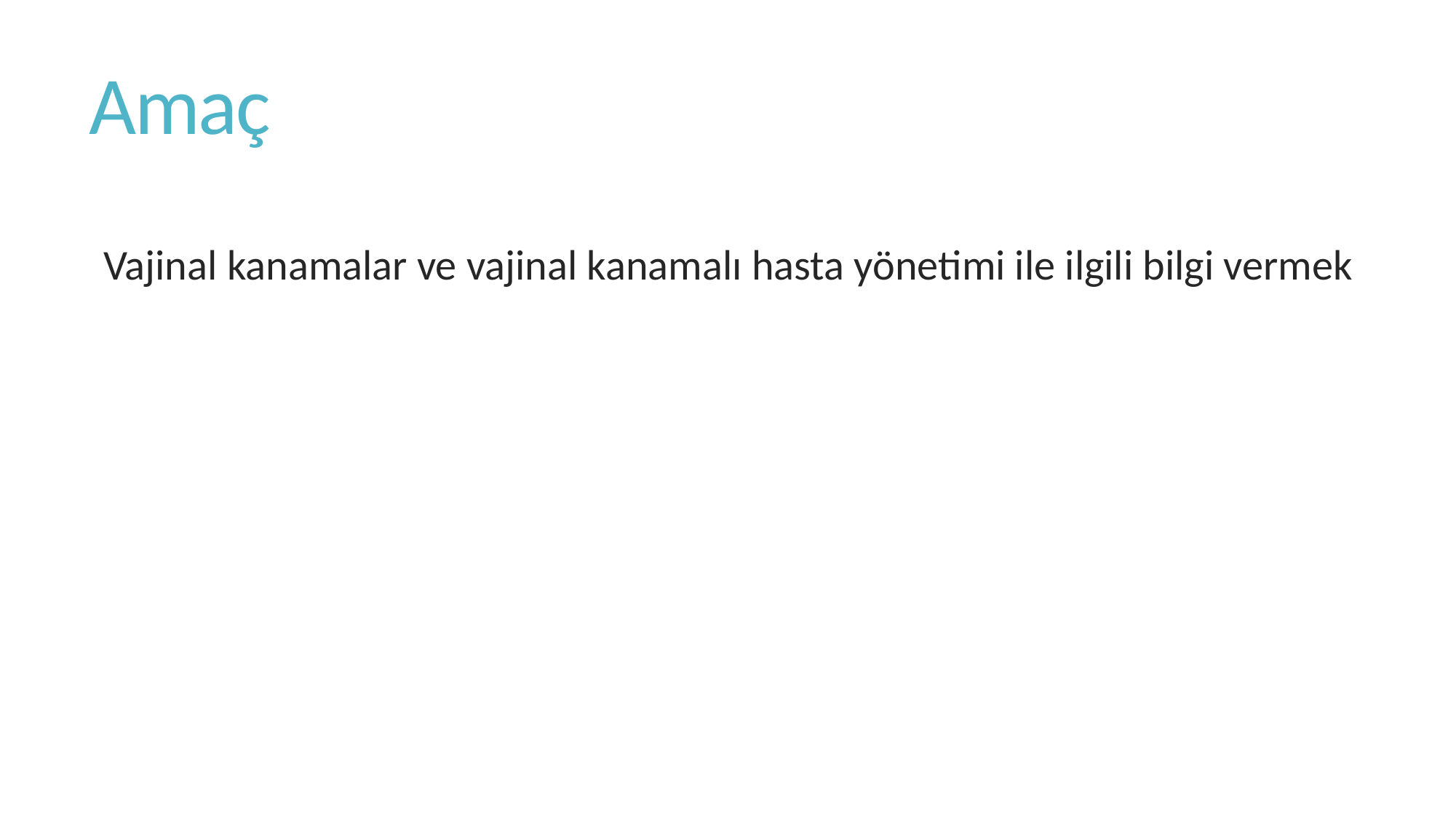

# Amaç
Vajinal kanamalar ve vajinal kanamalı hasta yönetimi ile ilgili bilgi vermek